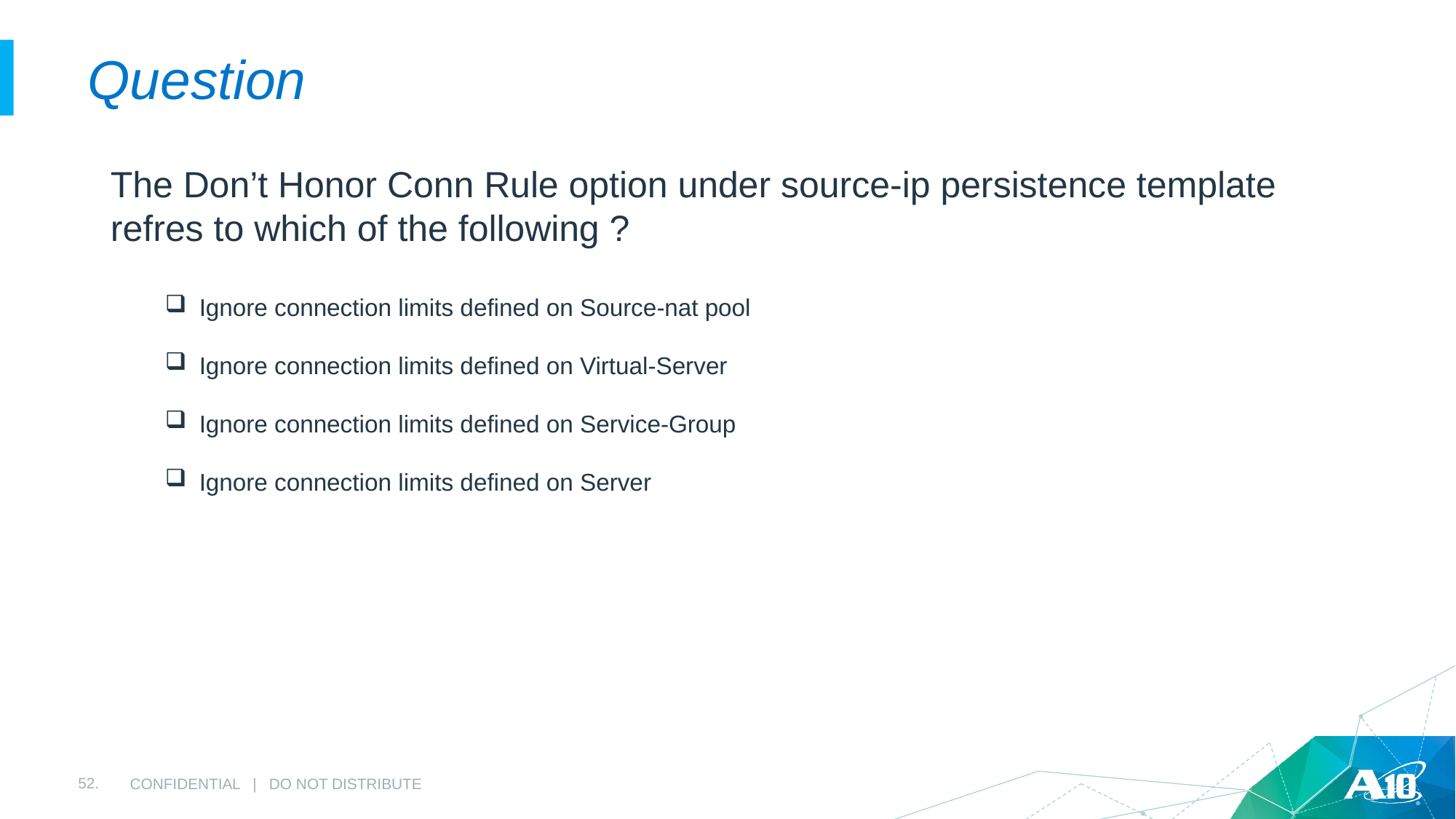

# Question
The Don’t Honor Conn Rule option under source-ip persistence template refres to which of the following ?

Ignore connection limits defined on Source-nat pool

Ignore connection limits defined on Virtual-Server

Ignore connection limits defined on Service-Group

Ignore connection limits defined on Server